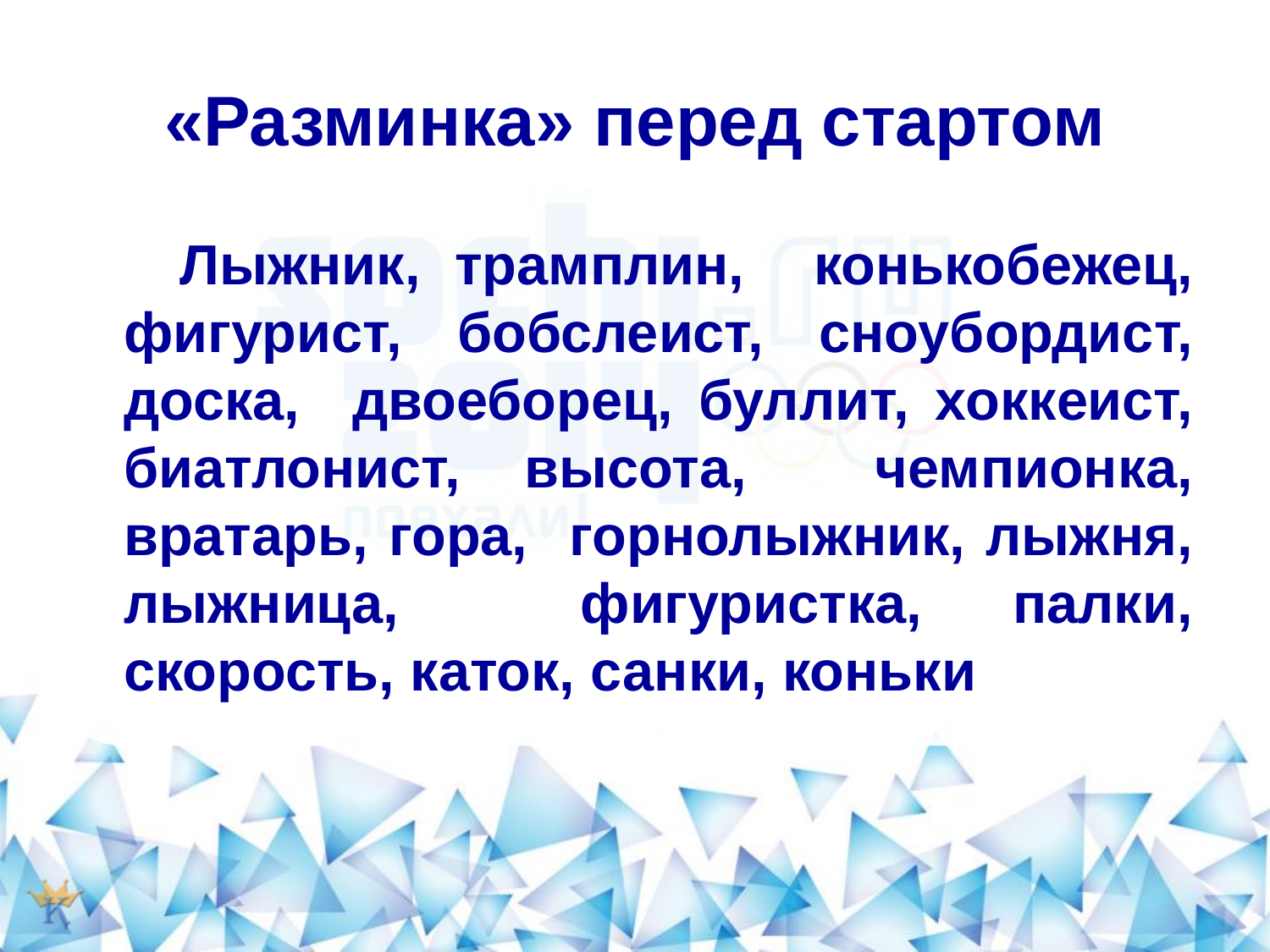

# «Разминка» перед стартом
   Лыжник, трамплин,  конькобежец, фигурист, бобслеист, сноубордист, доска,  двоеборец, буллит, хоккеист, биатлонист, высота,  чемпионка, вратарь, гора,  горнолыжник, лыжня, лыжница,  фигуристка, палки, скорость, каток, санки, коньки